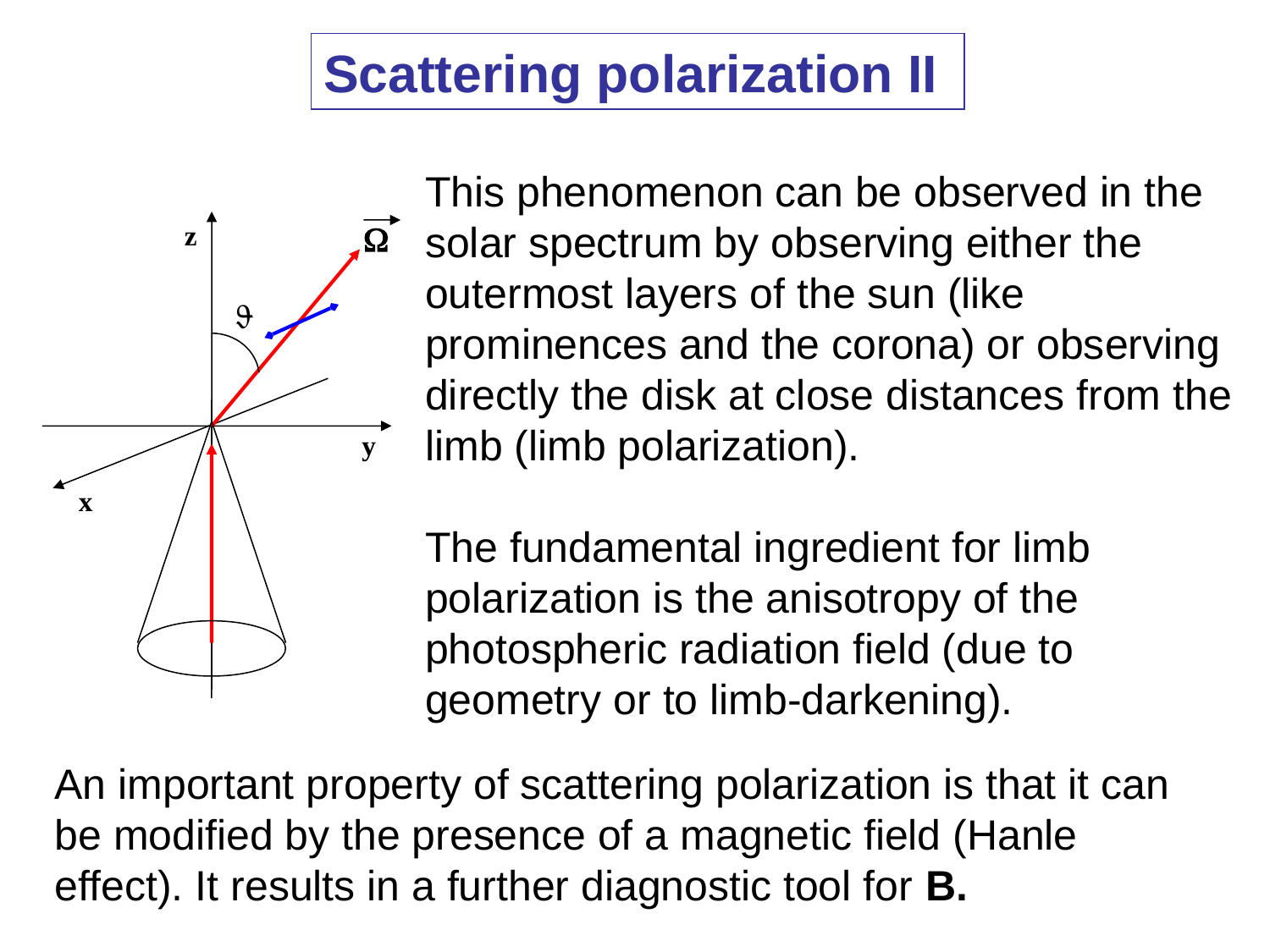

Scattering polarization II
This phenomenon can be observed in the solar spectrum by observing either the outermost layers of the sun (like prominences and the corona) or observing directly the disk at close distances from the limb (limb polarization).

The fundamental ingredient for limb polarization is the anisotropy of the photospheric radiation field (due to geometry or to limb-darkening).
z

Ω

ϑ

y

x

An important property of scattering polarization is that it can be modified by the presence of a magnetic field (Hanle effect). It results in a further diagnostic tool for B.